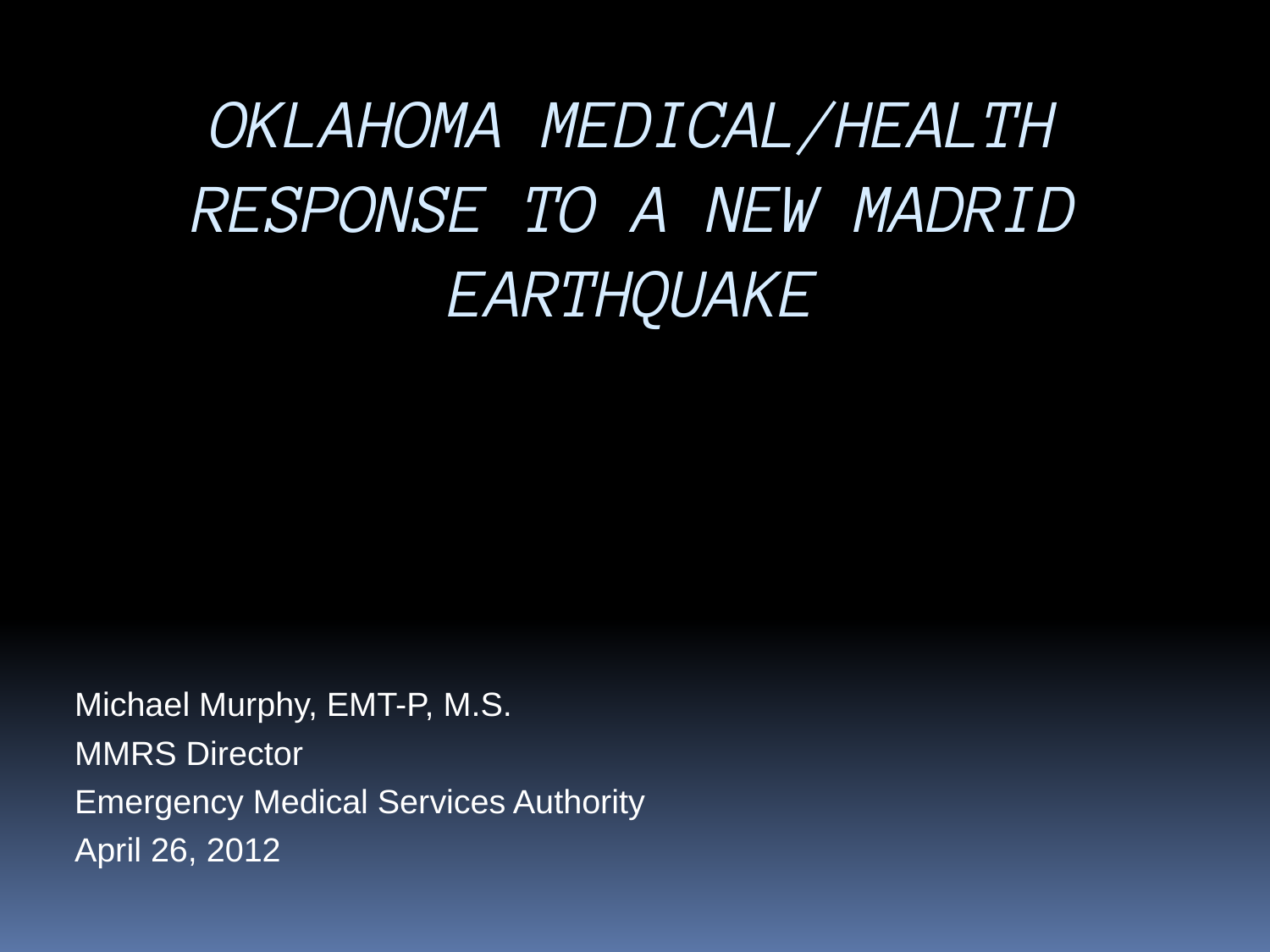

# OKLAHOMA MEDICAL/HEALTH RESPONSE TO A NEW MADRID EARTHQUAKE
Michael Murphy, EMT-P, M.S.
MMRS Director
Emergency Medical Services Authority
April 26, 2012